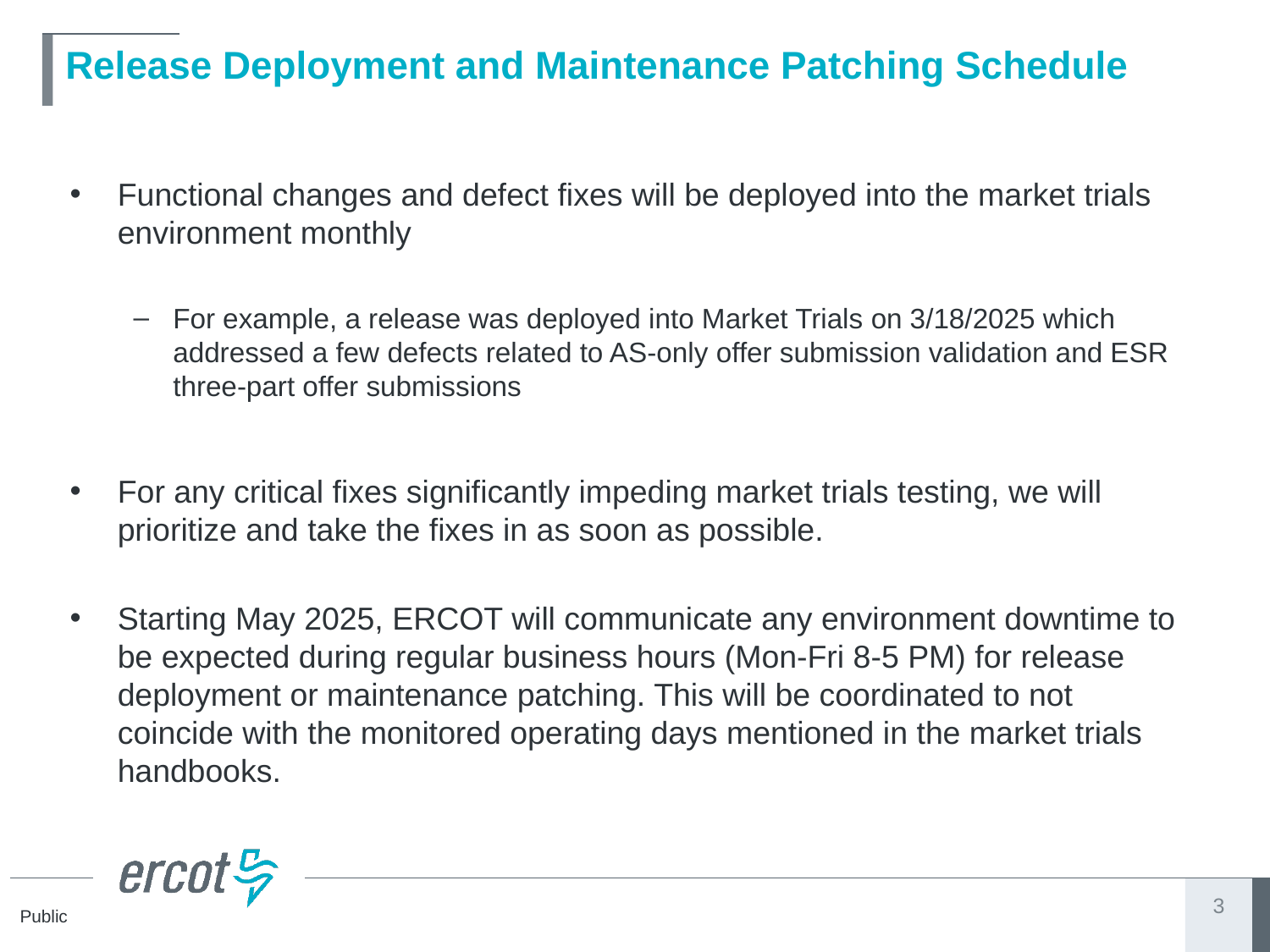

# Release Deployment and Maintenance Patching Schedule
Functional changes and defect fixes will be deployed into the market trials environment monthly

For example, a release was deployed into Market Trials on 3/18/2025 which addressed a few defects related to AS-only offer submission validation and ESR three-part offer submissions

For any critical fixes significantly impeding market trials testing, we will prioritize and take the fixes in as soon as possible.

Starting May 2025, ERCOT will communicate any environment downtime to be expected during regular business hours (Mon-Fri 8-5 PM) for release deployment or maintenance patching. This will be coordinated to not coincide with the monitored operating days mentioned in the market trials handbooks.

3